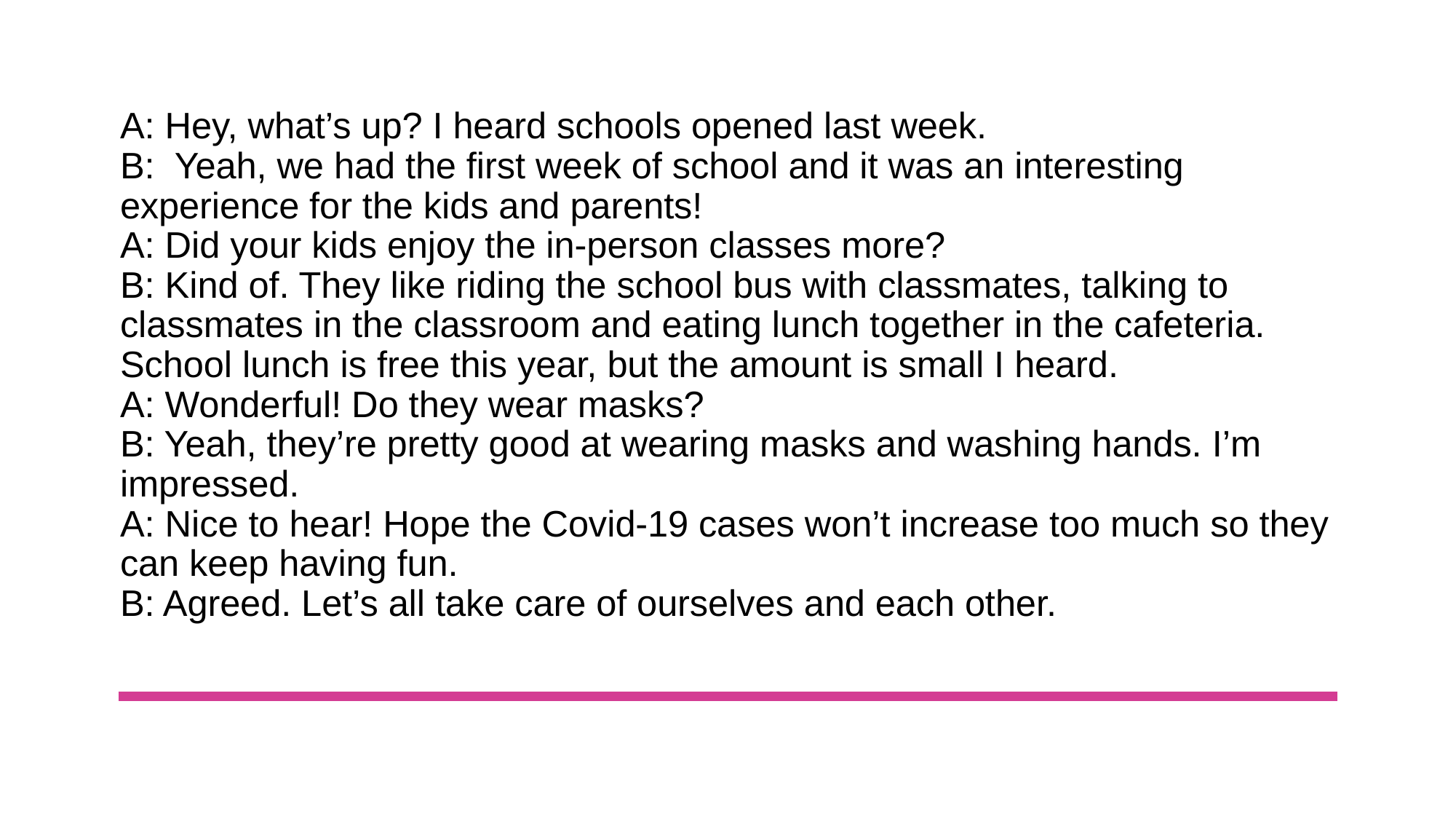

# A: Hey, what’s up? I heard schools opened last week. B:  Yeah, we had the first week of school and it was an interesting experience for the kids and parents! A: Did your kids enjoy the in-person classes more? B: Kind of. They like riding the school bus with classmates, talking to classmates in the classroom and eating lunch together in the cafeteria. School lunch is free this year, but the amount is small I heard. A: Wonderful! Do they wear masks? B: Yeah, they’re pretty good at wearing masks and washing hands. I’m impressed. A: Nice to hear! Hope the Covid-19 cases won’t increase too much so they can keep having fun. B: Agreed. Let’s all take care of ourselves and each other.